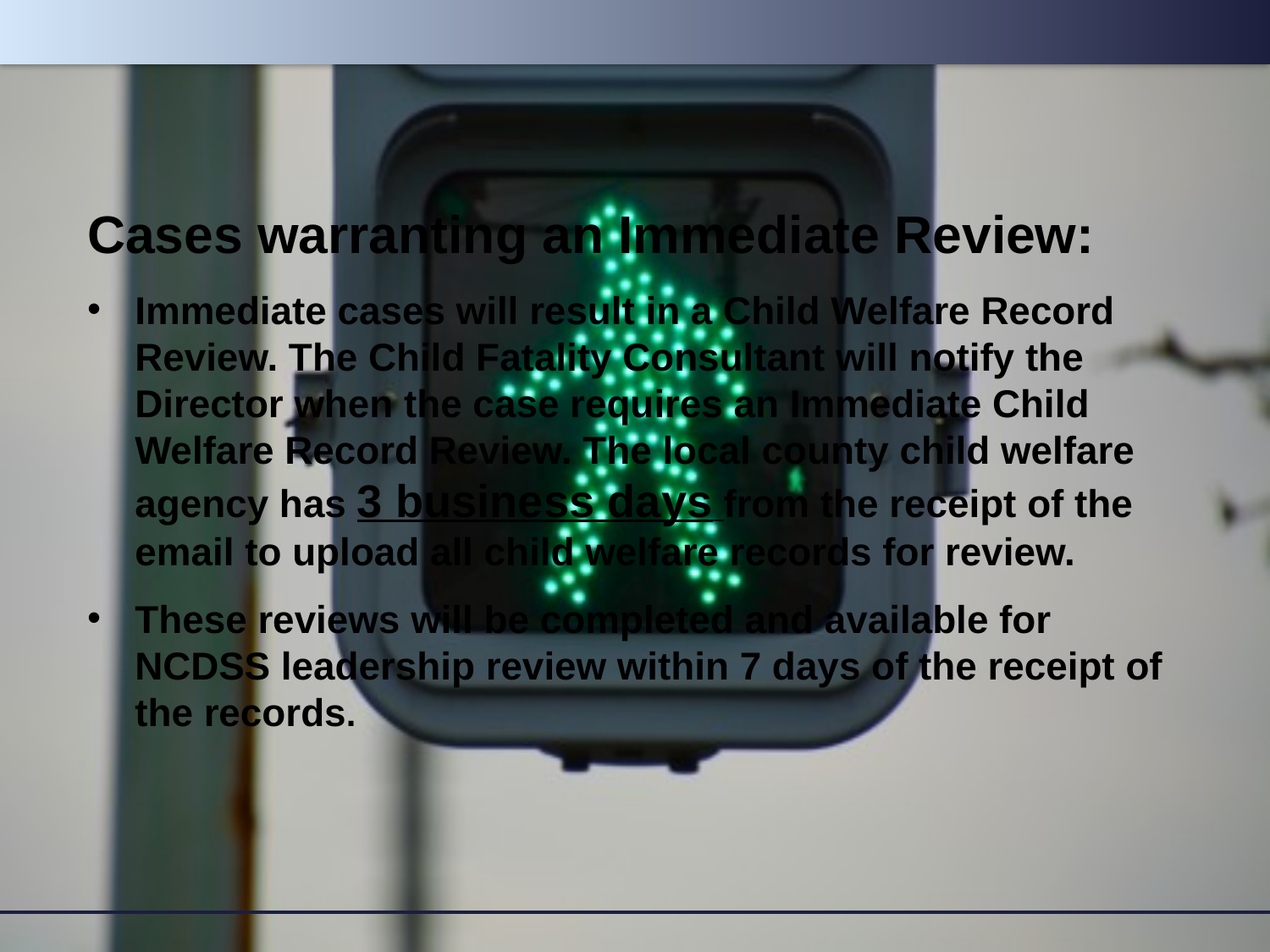

Cases warranting an Immediate Review:
Immediate cases will result in a Child Welfare Record Review. The Child Fatality Consultant will notify the Director when the case requires an Immediate Child Welfare Record Review. The local county child welfare agency has 3 business days from the receipt of the email to upload all child welfare records for review.
These reviews will be completed and available for NCDSS leadership review within 7 days of the receipt of the records.